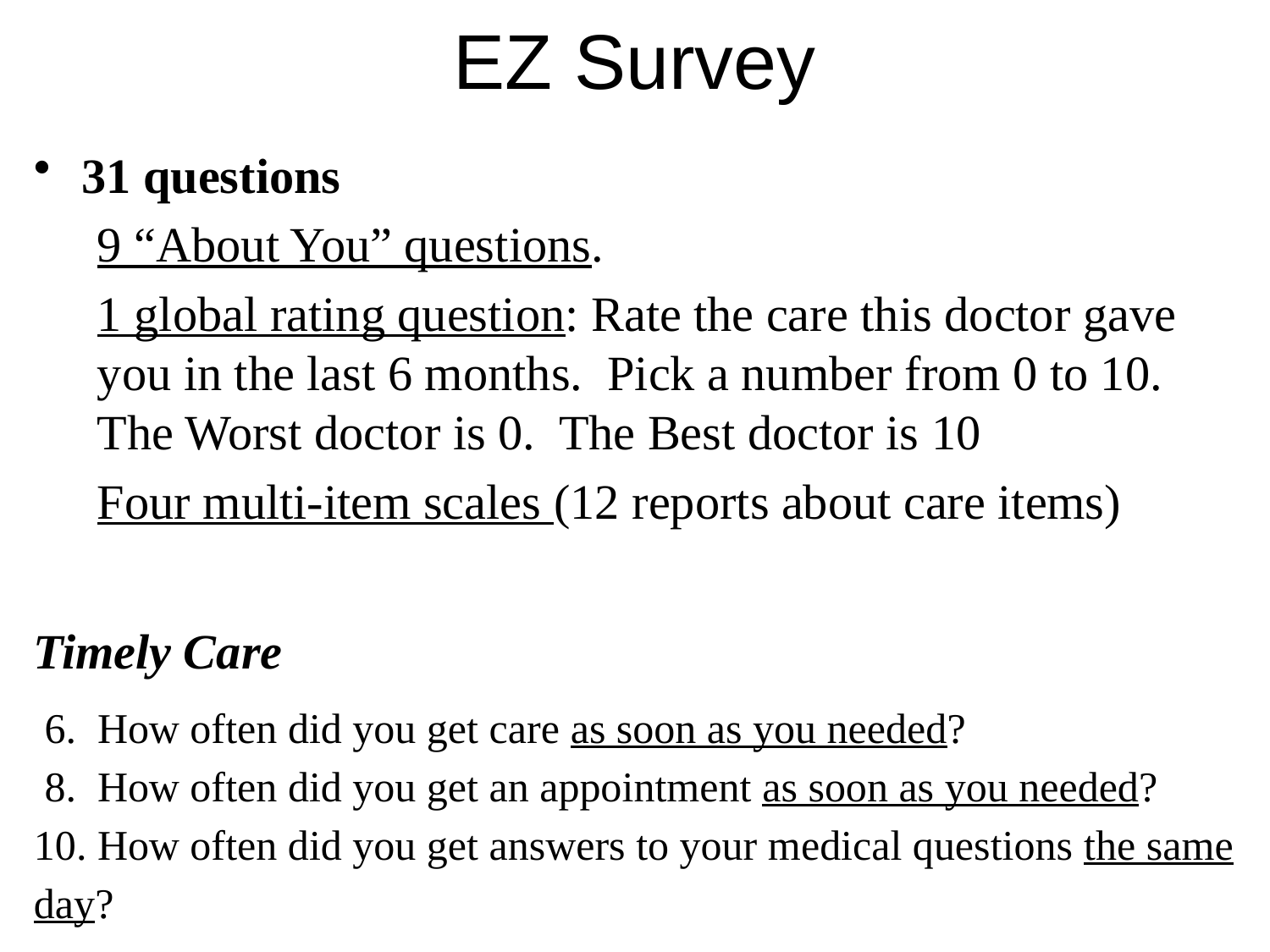

# EZ Survey
31 questions
9 “About You” questions.
1 global rating question: Rate the care this doctor gave you in the last 6 months.  Pick a number from 0 to 10.  The Worst doctor is 0.  The Best doctor is 10
Four multi-item scales (12 reports about care items)

Timely Care
 6.  How often did you get care as soon as you needed?
 8.  How often did you get an appointment as soon as you needed?
10. How often did you get answers to your medical questions the same day?